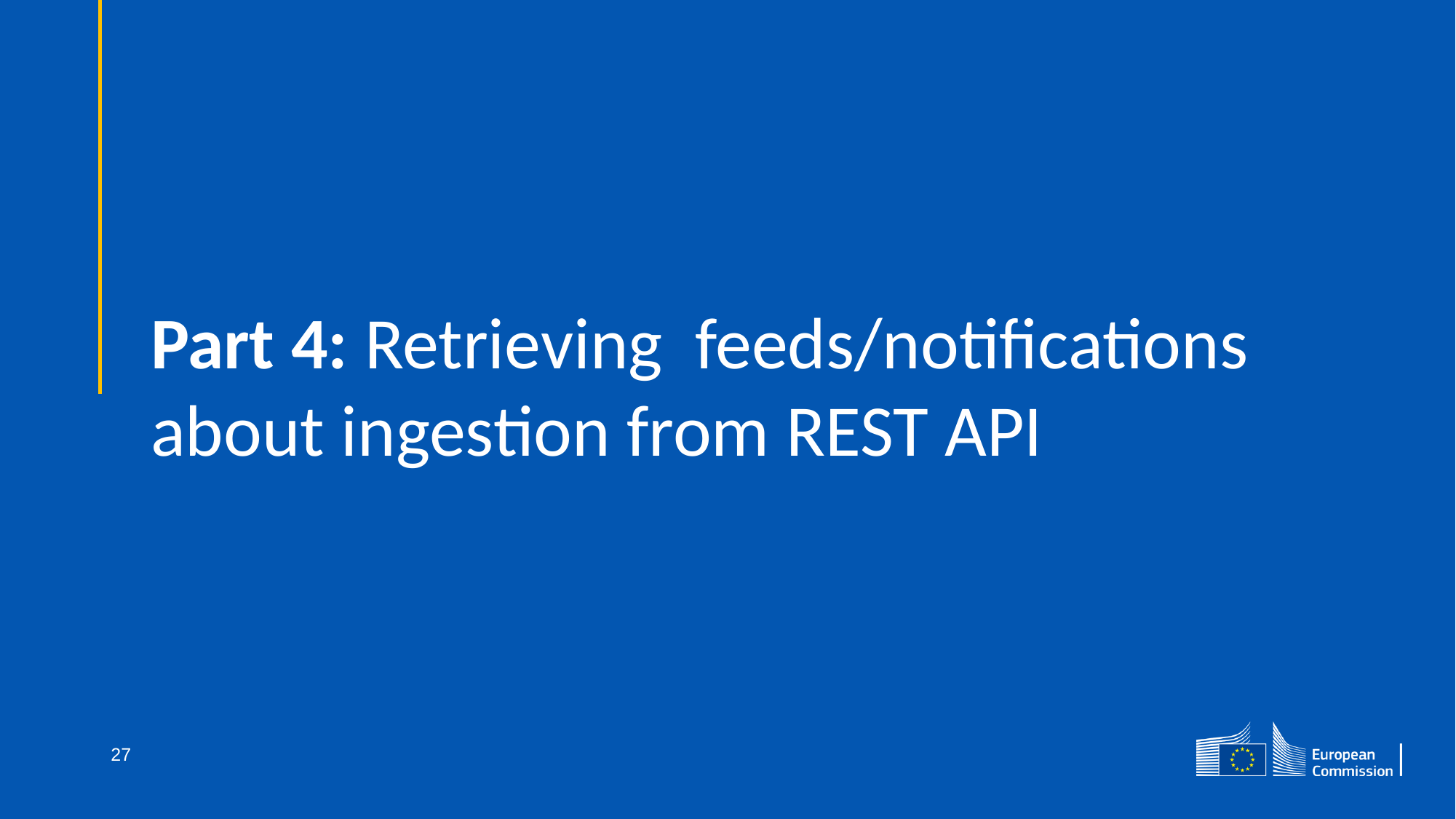

Part 4: Retrieving  feeds/notifications about ingestion from REST API
27